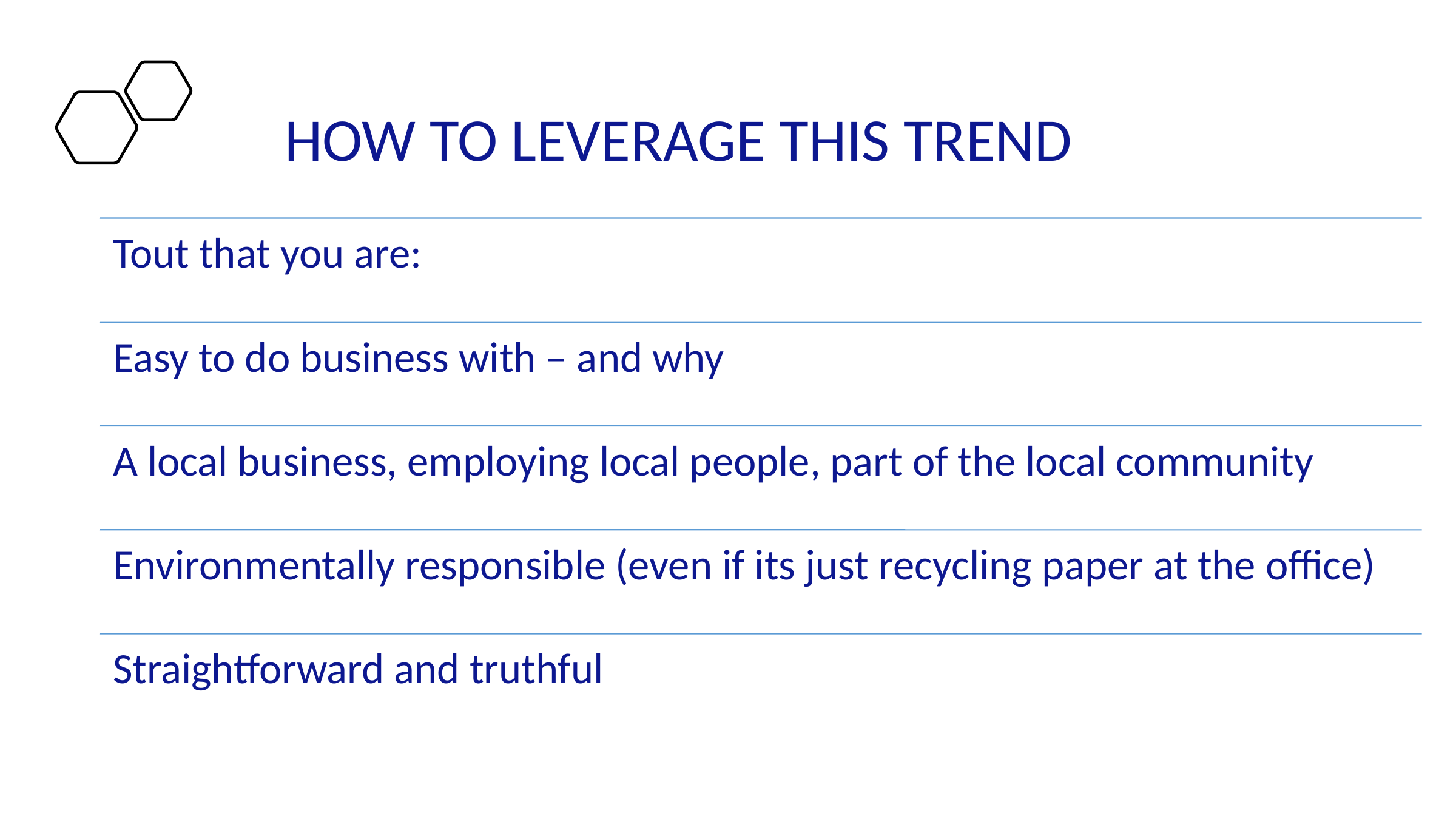

# HOW TO LEVERAGE THIS TREND

Tout that you are:
Easy to do business with – and why
A local business, employing local people, part of the local community
Environmentally responsible (even if its just recycling paper at the office)
Straightforward and truthful